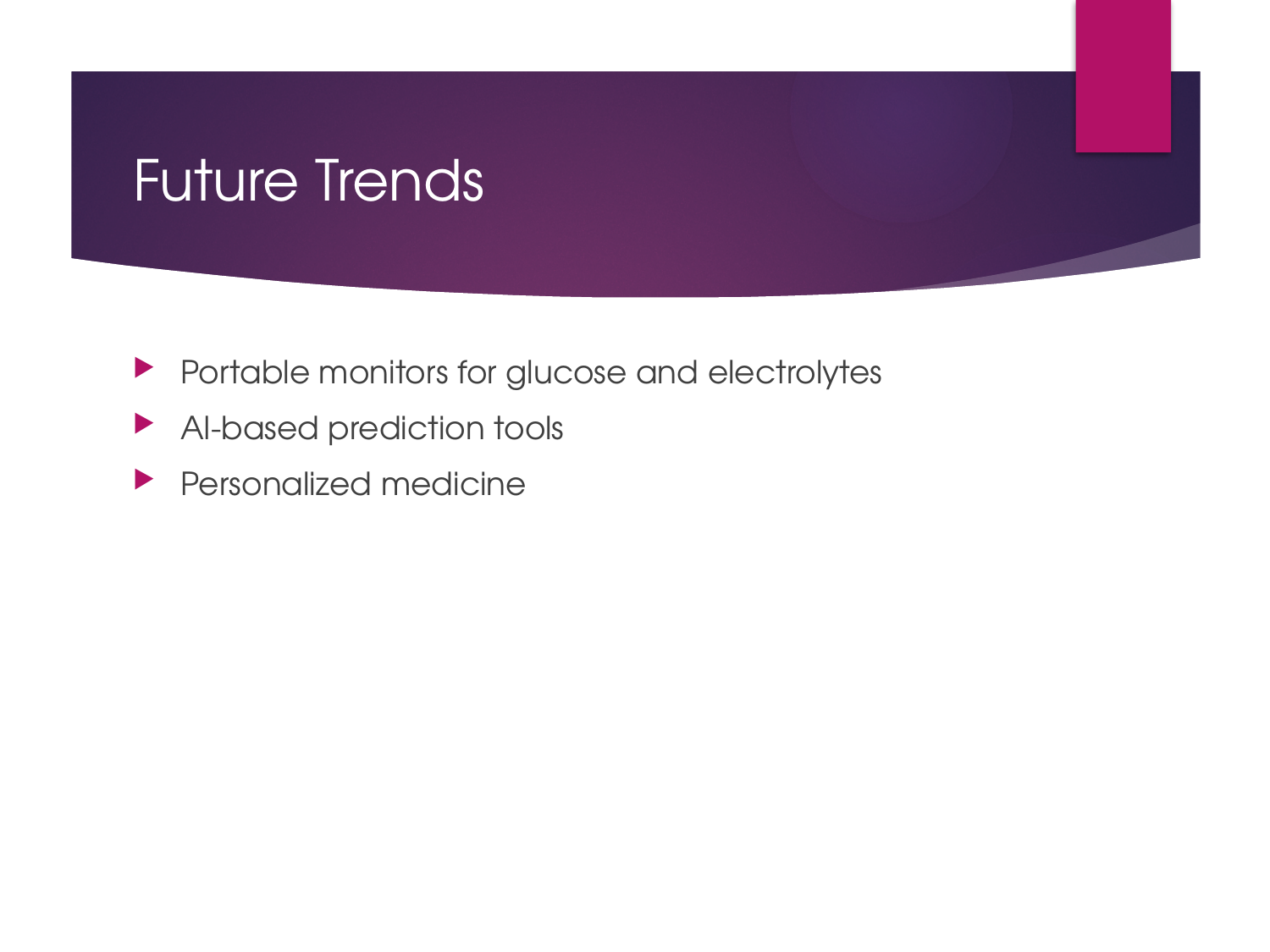

# Future Trends
Portable monitors for glucose and electrolytes
AI-based prediction tools
Personalized medicine